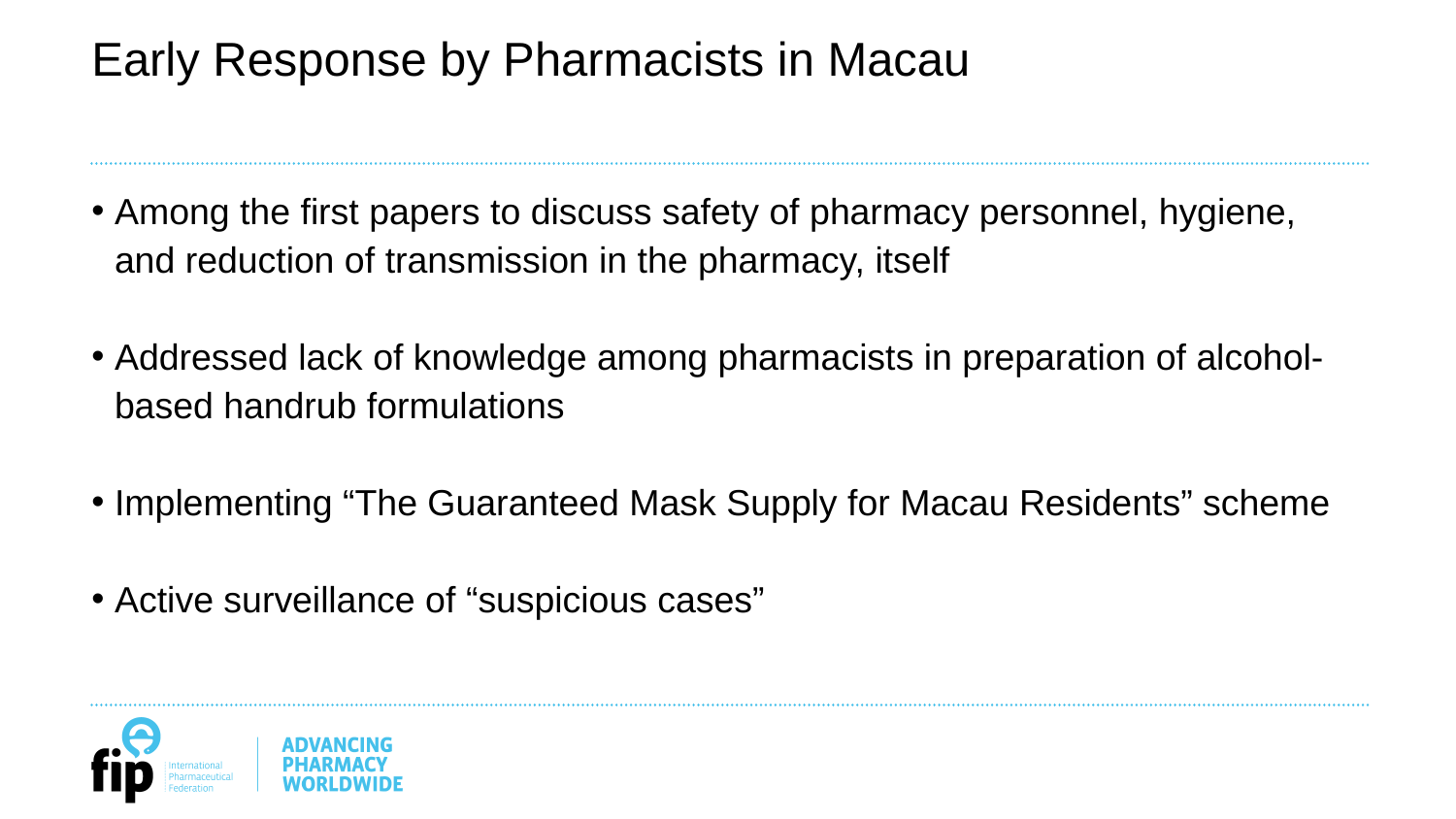

# Early Response by Pharmacists in Macau
Among the first papers to discuss safety of pharmacy personnel, hygiene, and reduction of transmission in the pharmacy, itself

Addressed lack of knowledge among pharmacists in preparation of alcohol-based handrub formulations

Implementing “The Guaranteed Mask Supply for Macau Residents” scheme

Active surveillance of “suspicious cases”